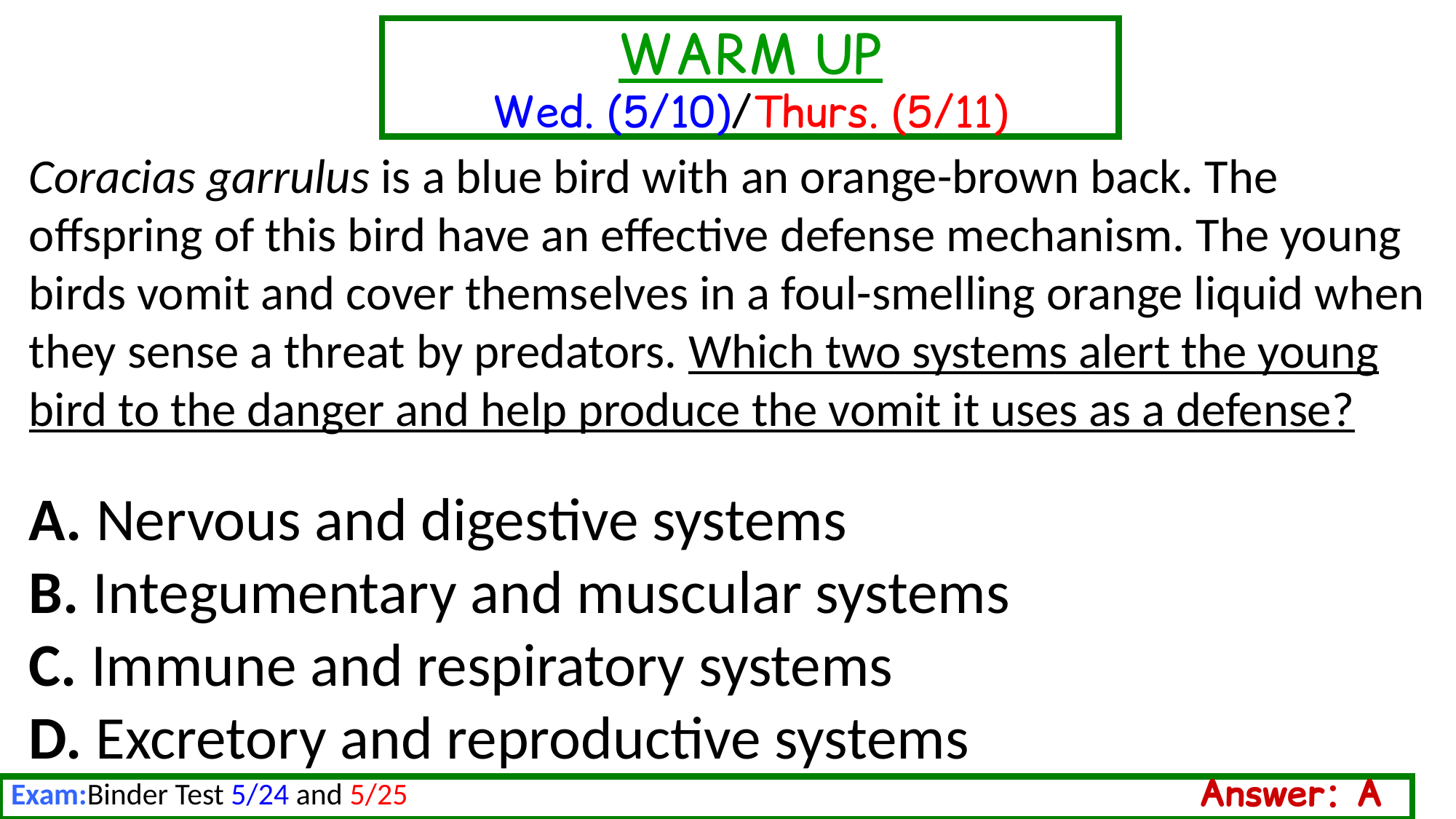

WARM UP
Wed. (5/10)/Thurs. (5/11)
Coracias garrulus is a blue bird with an orange-brown back. The offspring of this bird have an effective defense mechanism. The young birds vomit and cover themselves in a foul-smelling orange liquid when they sense a threat by predators. Which two systems alert the young bird to the danger and help produce the vomit it uses as a defense?

A. Nervous and digestive systems
B. Integumentary and muscular systems
C. Immune and respiratory systems
D. Excretory and reproductive systems

Answer: A
Exam:Binder Test 5/24 and 5/25